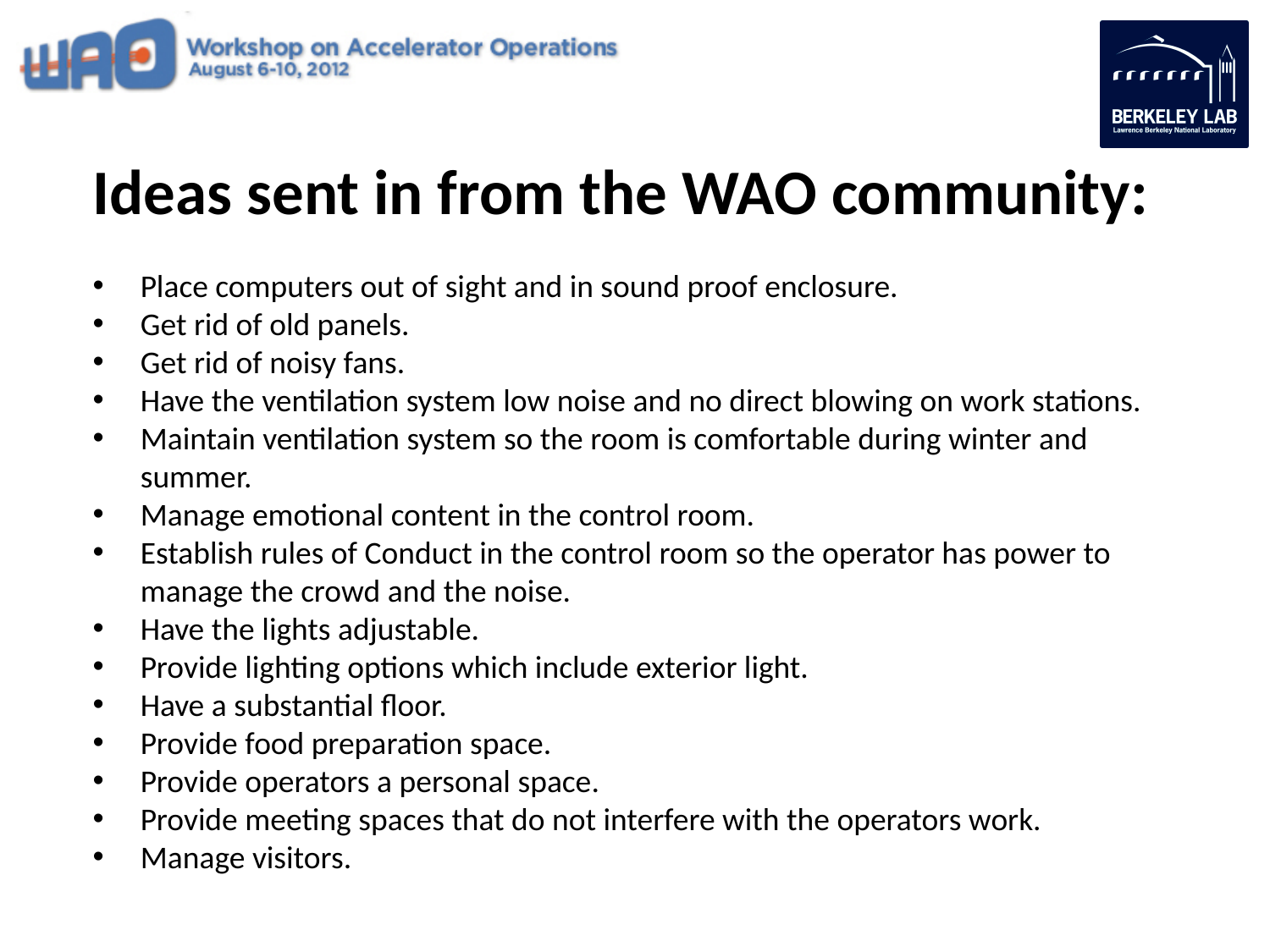

Ideas sent in from the WAO community:

Place computers out of sight and in sound proof enclosure.
Get rid of old panels.
Get rid of noisy fans.
Have the ventilation system low noise and no direct blowing on work stations.
Maintain ventilation system so the room is comfortable during winter and summer.
Manage emotional content in the control room.
Establish rules of Conduct in the control room so the operator has power to manage the crowd and the noise.
Have the lights adjustable.
Provide lighting options which include exterior light.
Have a substantial floor.
Provide food preparation space.
Provide operators a personal space.
Provide meeting spaces that do not interfere with the operators work.
Manage visitors.